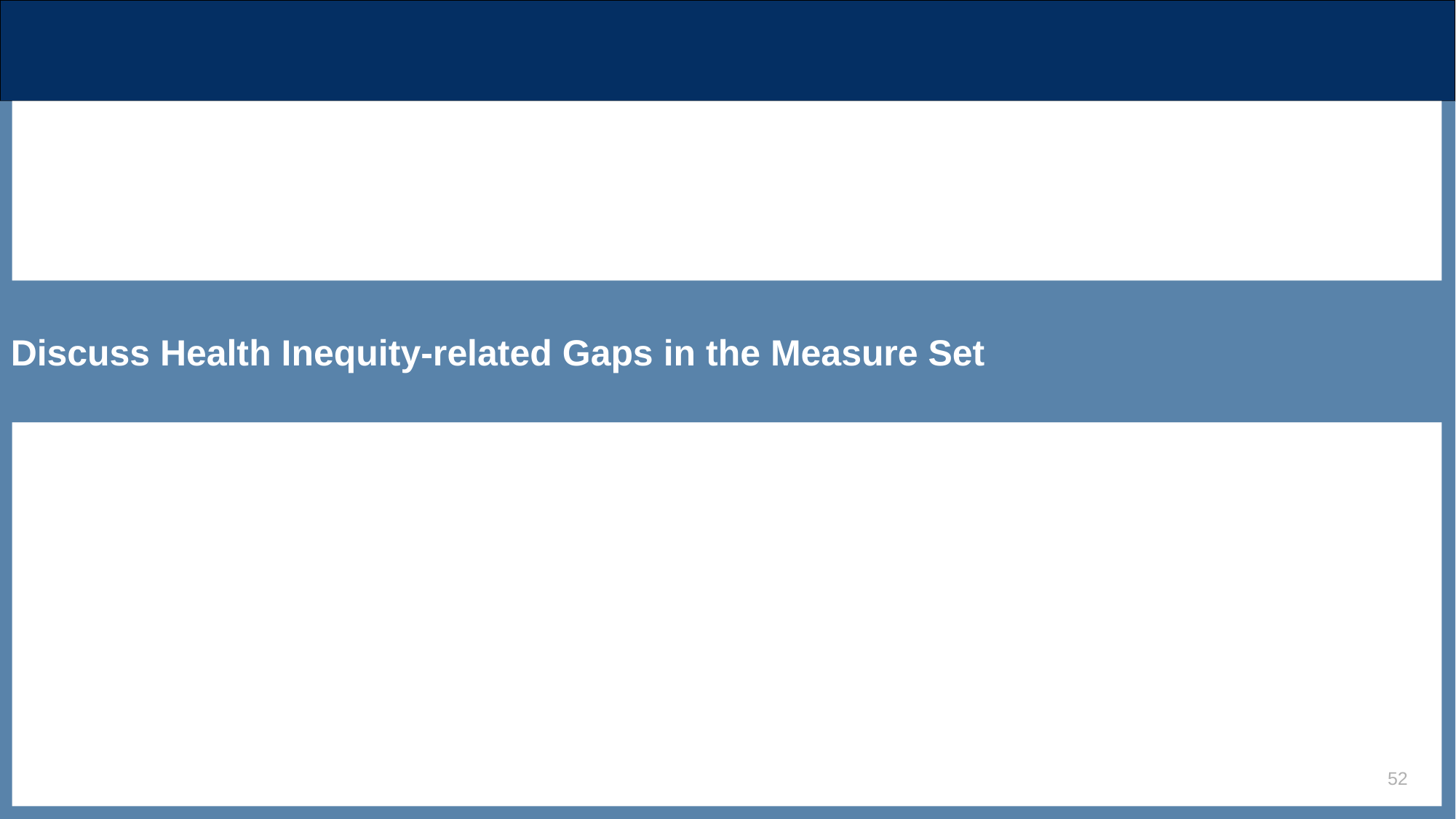

Discuss Health Inequity-related Gaps in the Measure Set

52